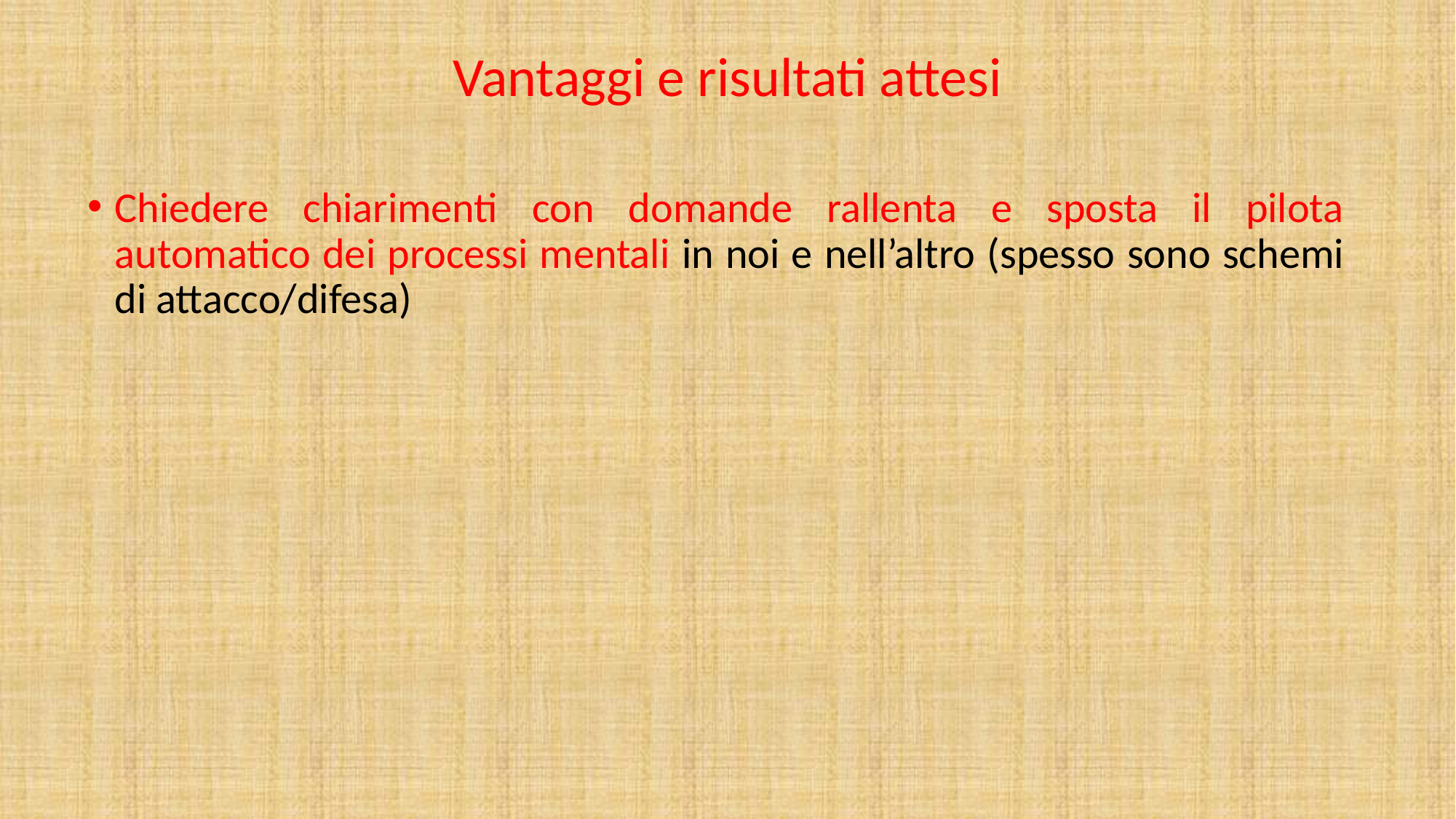

# Vantaggi e risultati attesi

Chiedere chiarimenti con domande rallenta e sposta il pilota automatico dei processi mentali in noi e nell’altro (spesso sono schemi di attacco/difesa)